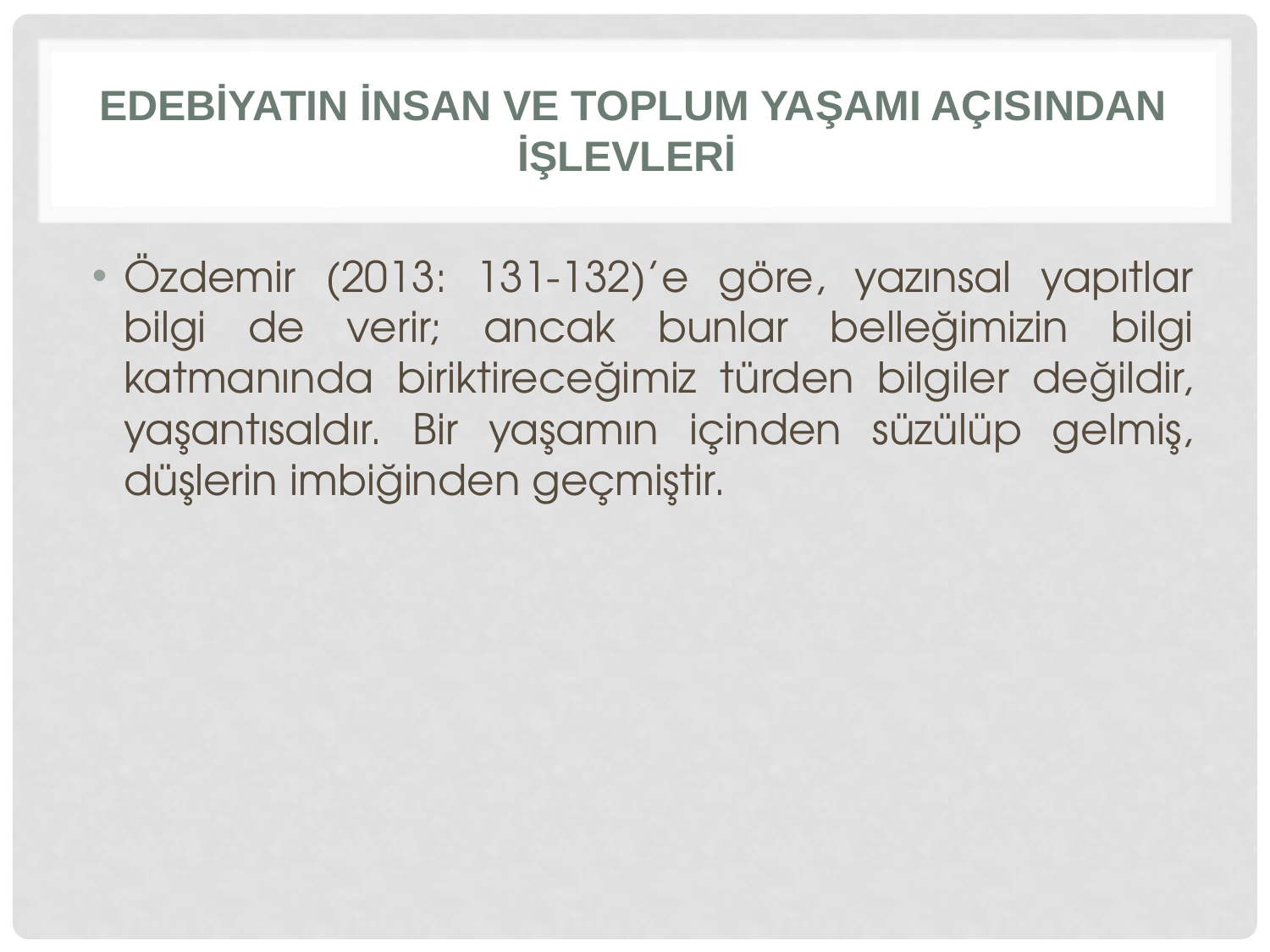

# Edebiyatın İnsan ve Toplum Yaşamı Açısından İşlevleri
Özdemir (2013: 131-132)’e göre, yazınsal yapıtlar bilgi de verir; ancak bunlar belleğimizin bilgi katmanında biriktireceğimiz türden bilgiler değildir, yaşantısaldır. Bir yaşamın içinden süzülüp gelmiş, düşlerin imbiğinden geçmiştir.